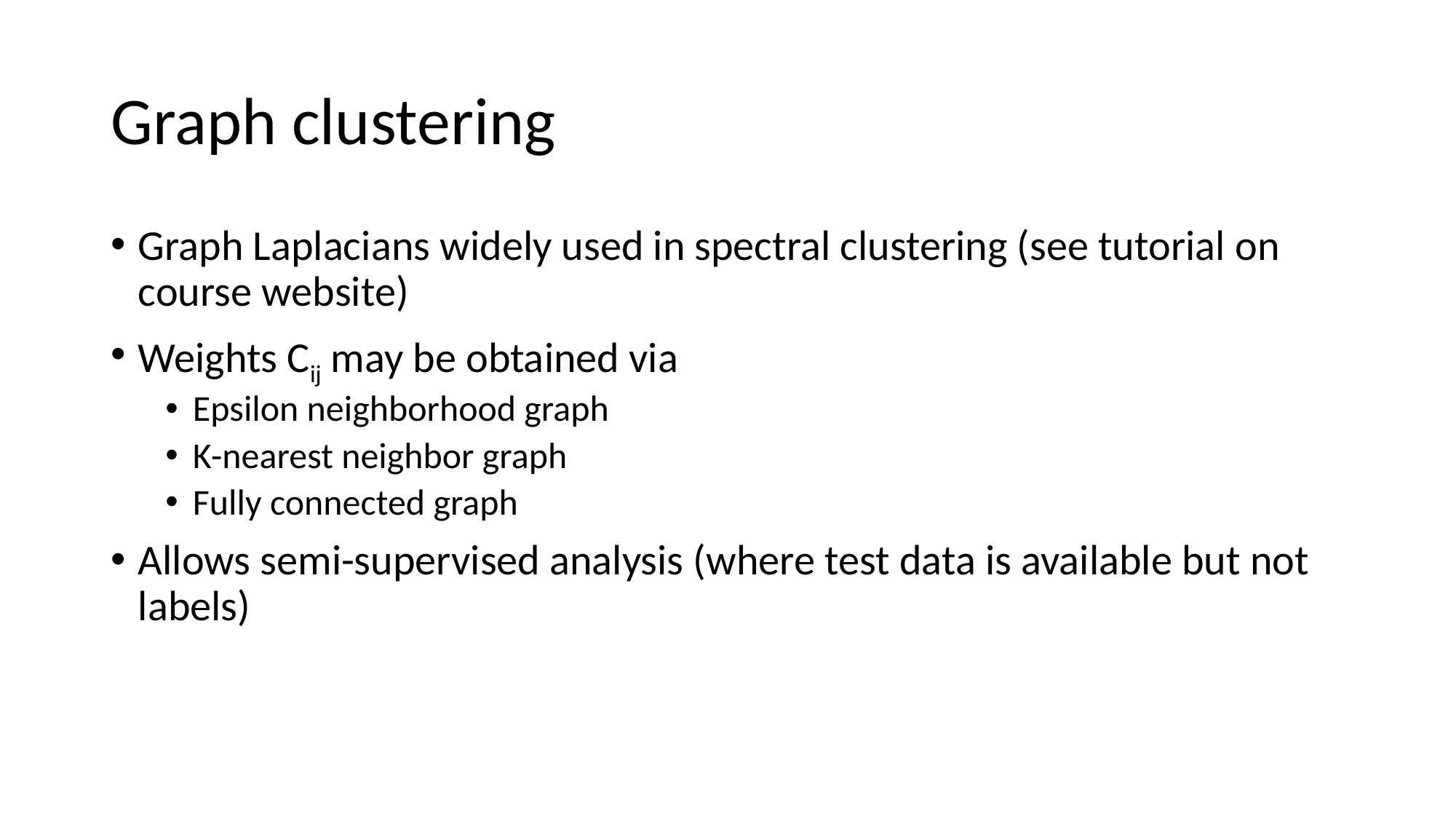

# Graph clustering
Graph Laplacians widely used in spectral clustering (see tutorial on course website)
Weights Cij may be obtained via
Epsilon neighborhood graph
K-nearest neighbor graph
Fully connected graph
Allows semi-supervised analysis (where test data is available but not labels)